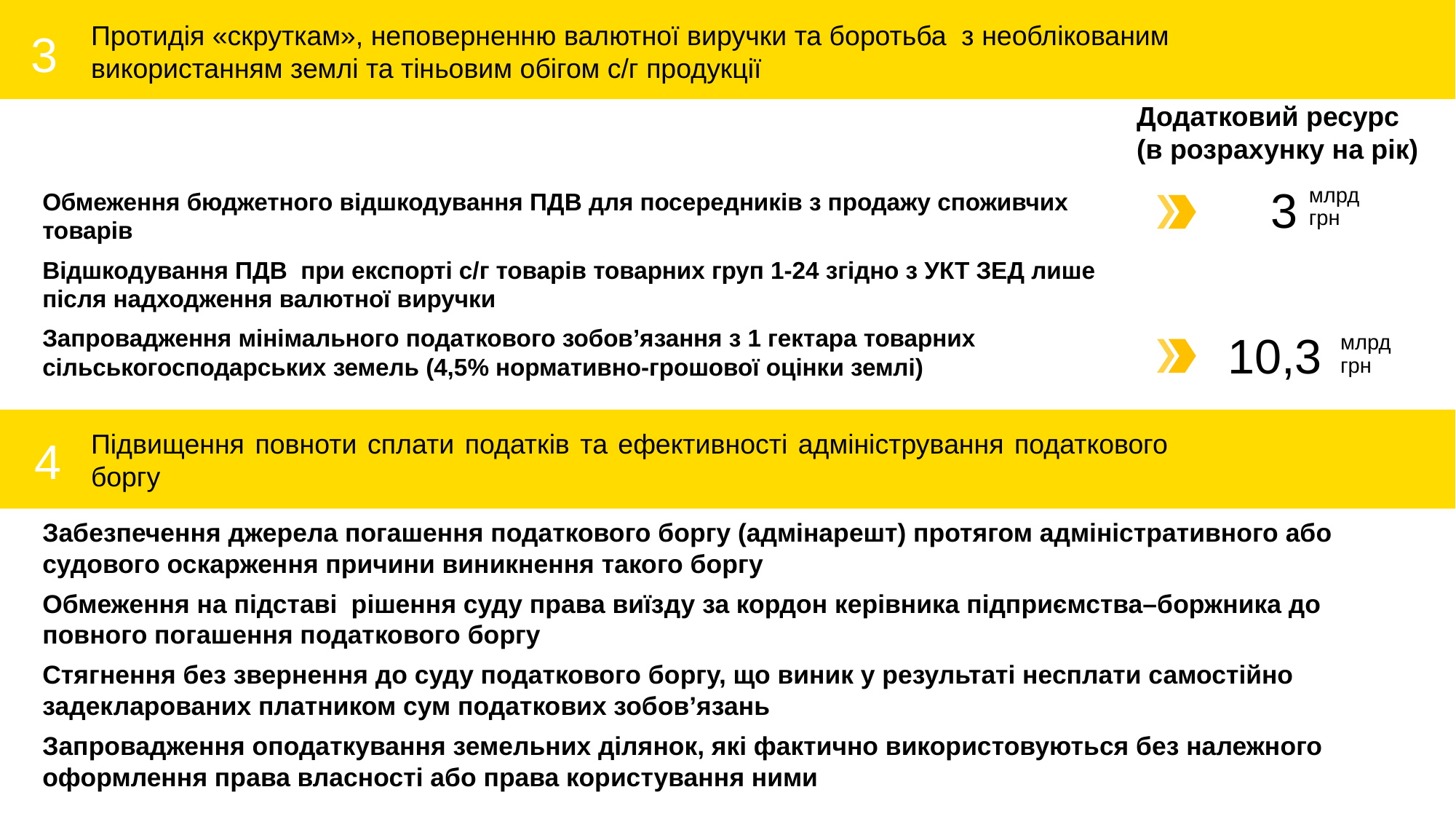

Протидія «скруткам», неповерненню валютної виручки та боротьба  з необлікованим використанням землі та тіньовим обігом с/г продукції
  3
Додатковий ресурс
(в розрахунку на рік)
  3
млрд
грн
Обмеження бюджетного відшкодування ПДВ для посередників з продажу споживчих товарів
Відшкодування ПДВ  при експорті с/г товарів товарних груп 1-24 згідно з УКТ ЗЕД лише після надходження валютної виручки
Запровадження мінімального податкового зобов’язання з 1 гектара товарних сільськогосподарських земель (4,5% нормативно-грошової оцінки землі)

  10,3
млрд
грн

Підвищення повноти сплати податків та ефективності адміністрування податкового боргу
 4
Забезпечення джерела погашення податкового боргу (адмінарешт) протягом адміністративного або судового оскарження причини виникнення такого боргу
Обмеження на підставі  рішення суду права виїзду за кордон керівника підприємства–боржника до повного погашення податкового боргу
Стягнення без звернення до суду податкового боргу, що виник у результаті несплати самостійно задекларованих платником сум податкових зобов’язань
Запровадження оподаткування земельних ділянок, які фактично використовуються без належного оформлення права власності або права користування ними